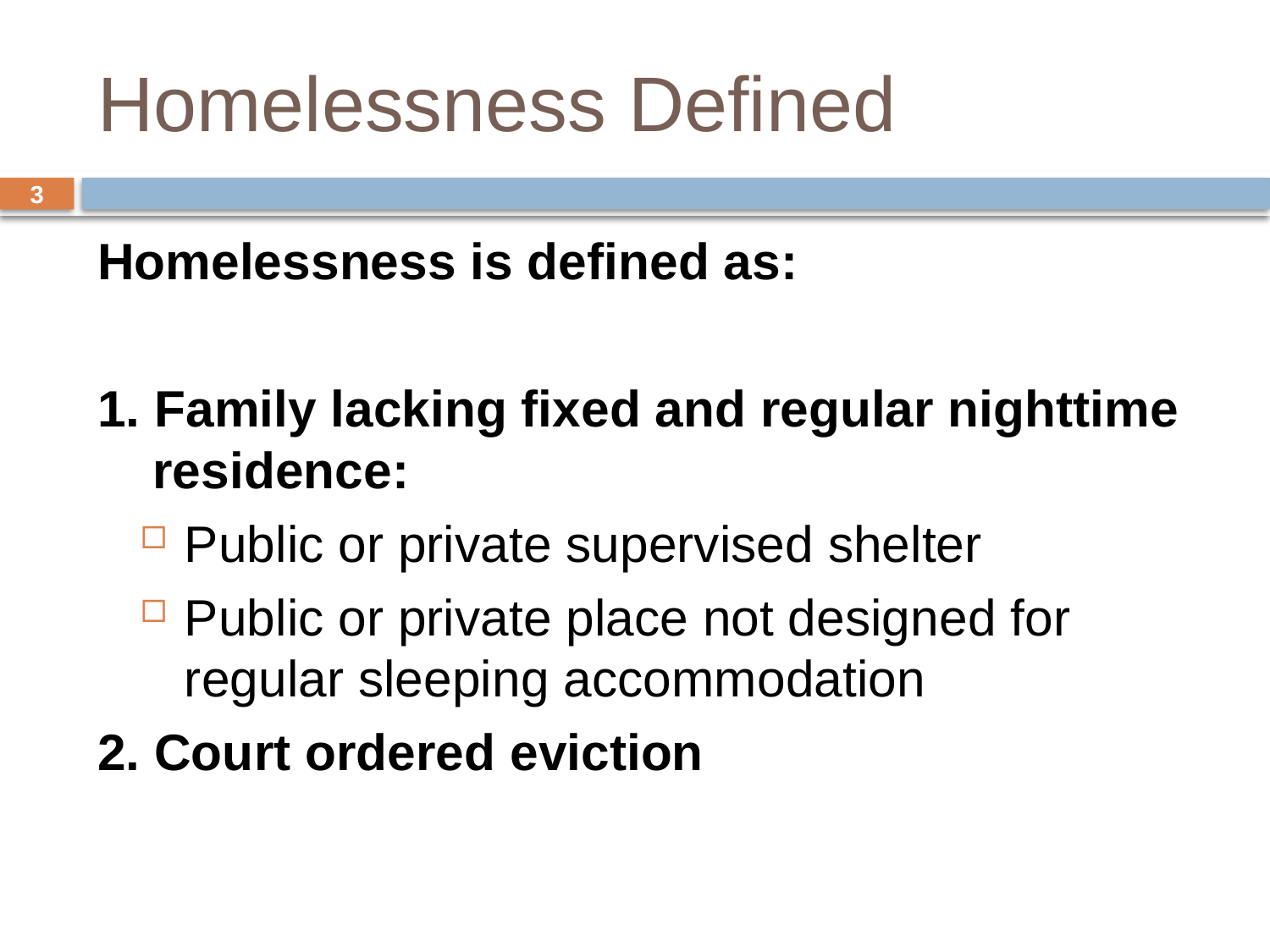

# Homelessness Defined
3
Homelessness is defined as:

1. Family lacking fixed and regular nighttime residence:
Public or private supervised shelter
Public or private place not designed for regular sleeping accommodation
2. Court ordered eviction